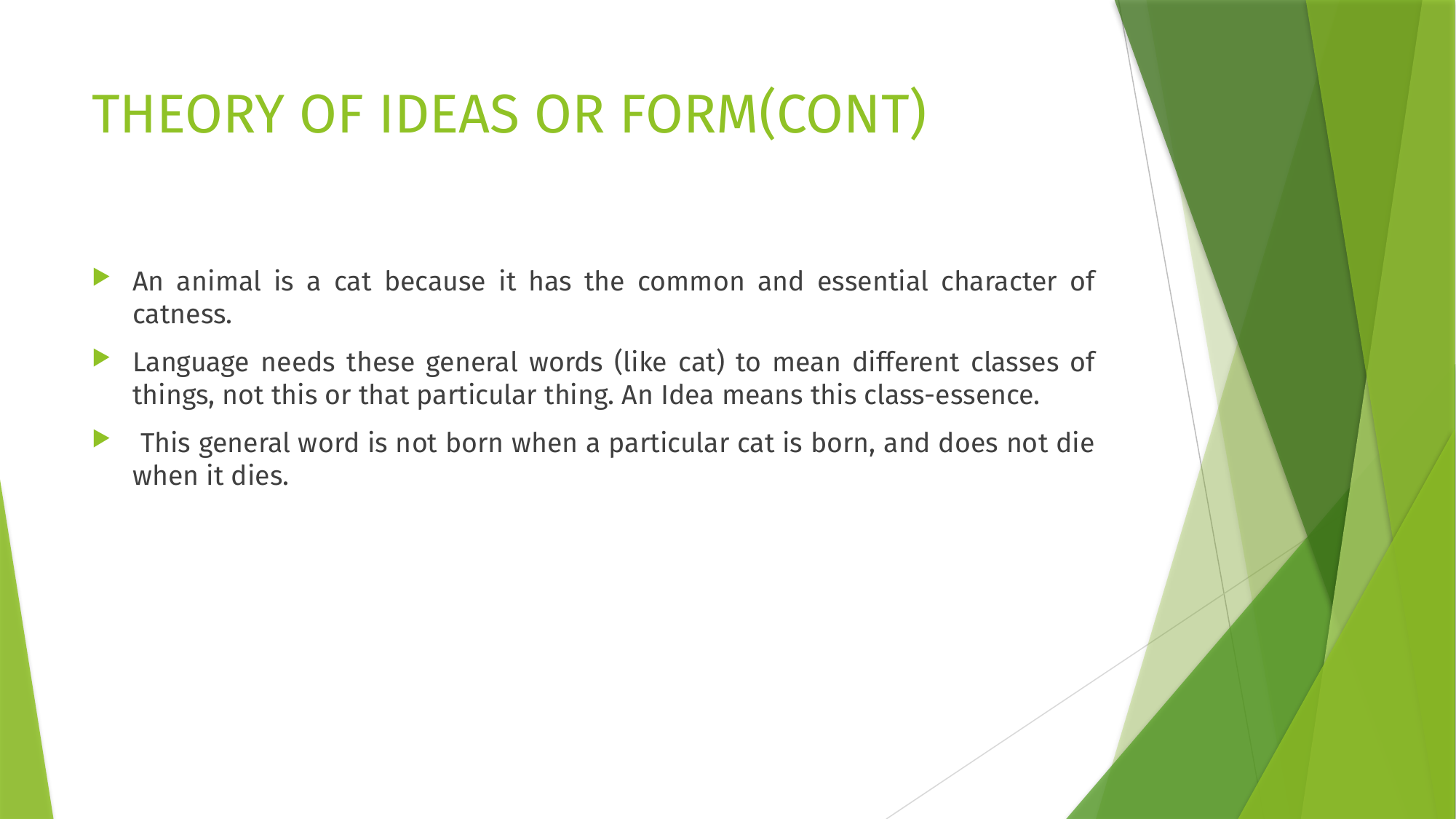

# THEORY OF IDEAS OR FORM(CONT)
An ani­mal is a cat because it has the common and essential character of catness.
Language needs these general words (like cat) to mean different classes of things, not this or that particular thing. An Idea means this class-essence.
 This general word is not born when a particular cat is born, and does not die when it dies.